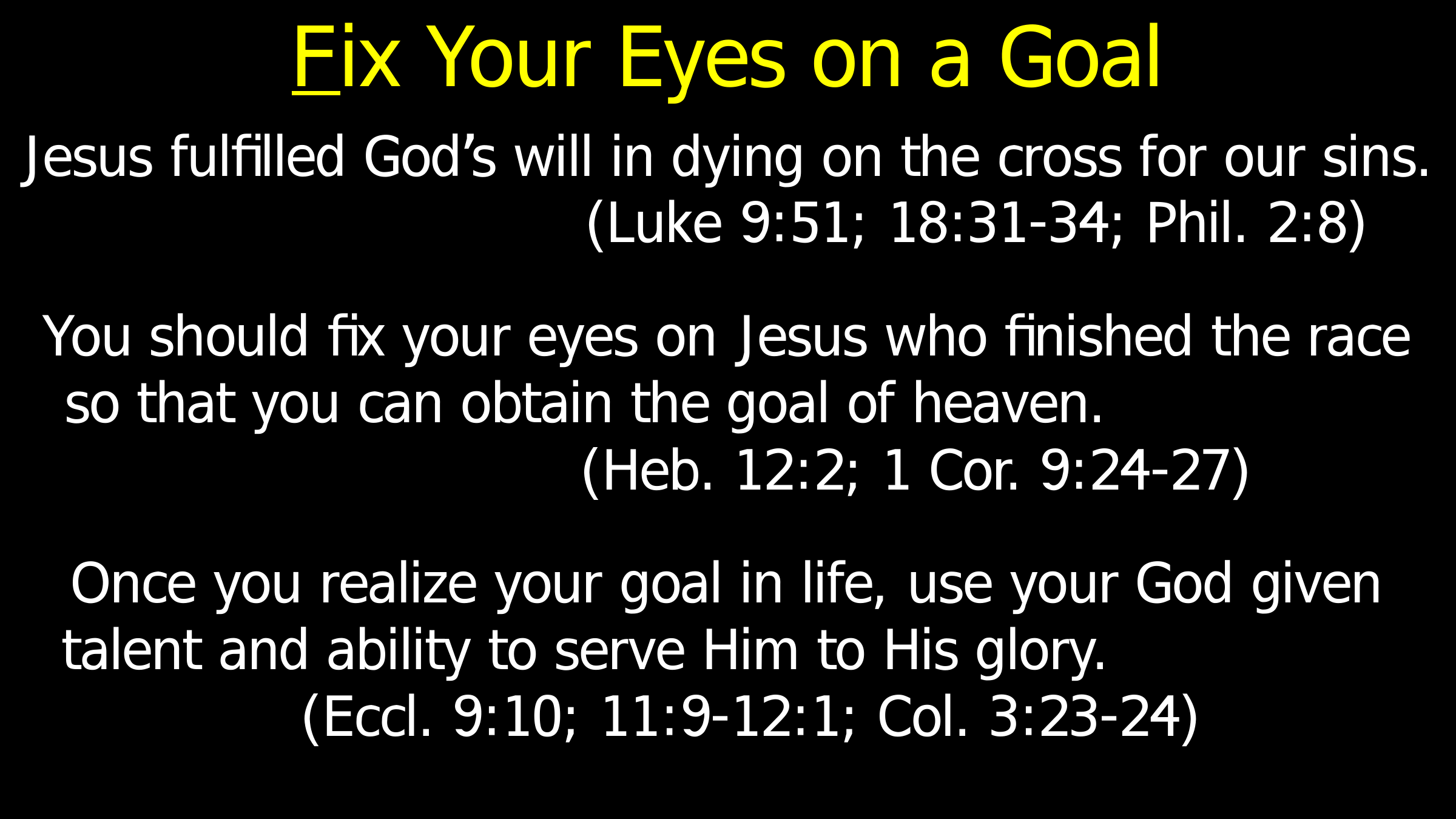

# Fix Your Eyes on a Goal
Jesus fulfilled God’s will in dying on the cross for our sins.                           (Luke 9:51; 18:31-34; Phil. 2:8)

You should fix your eyes on Jesus who finished the race so that you can obtain the goal of heaven.                                       (Heb. 12:2; 1 Cor. 9:24-27)

Once you realize your goal in life, use your God given talent and ability to serve Him to His glory.                    (Eccl. 9:10; 11:9-12:1; Col. 3:23-24)